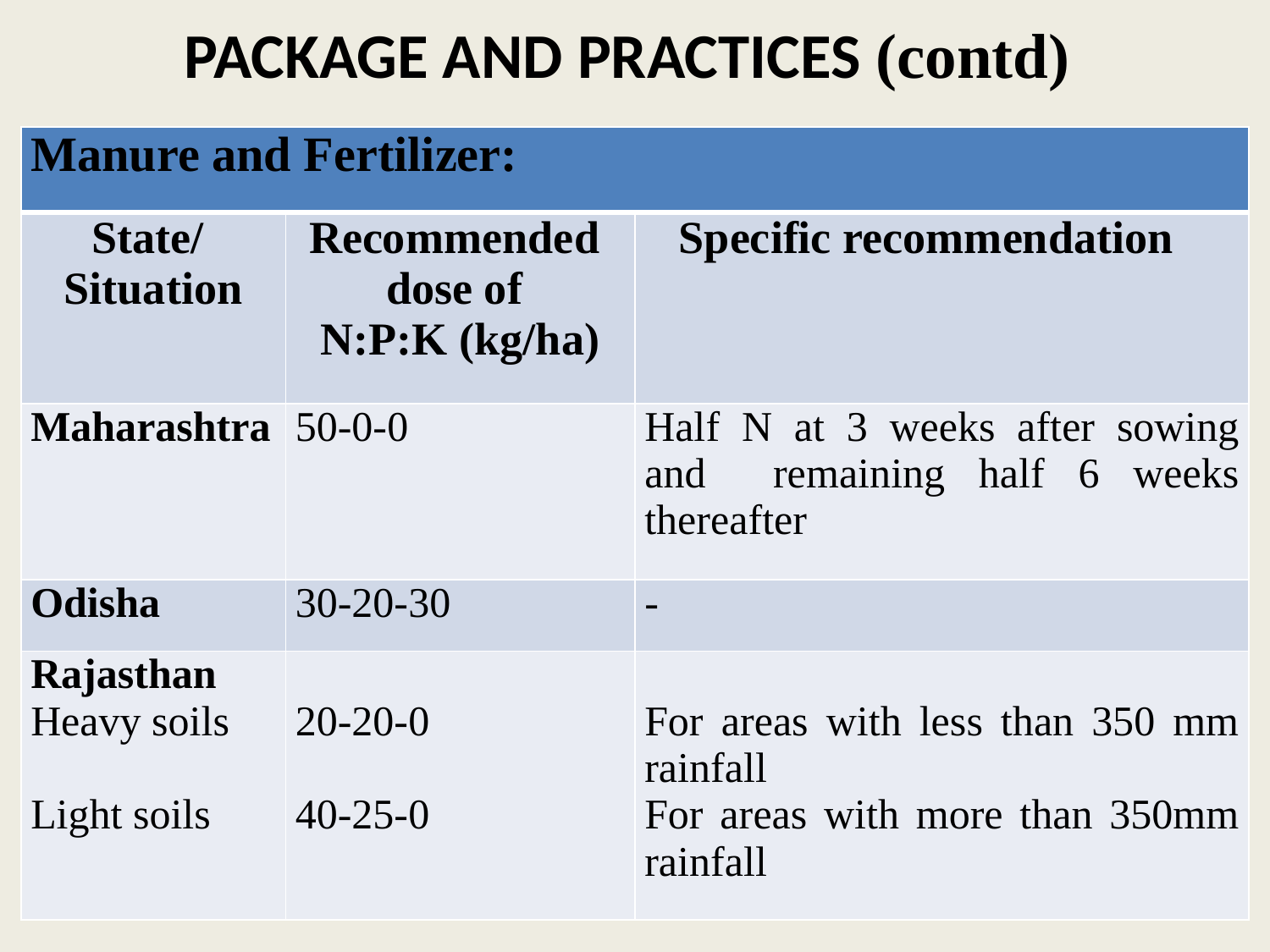

# PACKAGE AND PRACTICES (contd)
| Manure and Fertilizer: |  |  |
| --- | --- | --- |
| State/ Situation | Recommended dose of N:P:K (kg/ha) | Specific recommendation |
| Maharashtra | 50-0-0 | Half N at 3 weeks after sowing and remaining half 6 weeks thereafter |
| Odisha | 30-20-30 | - |
| Rajasthan Heavy soils Light soils | 20-20-0 40-25-0 | For areas with less than 350 mm rainfall For areas with more than 350mm rainfall |